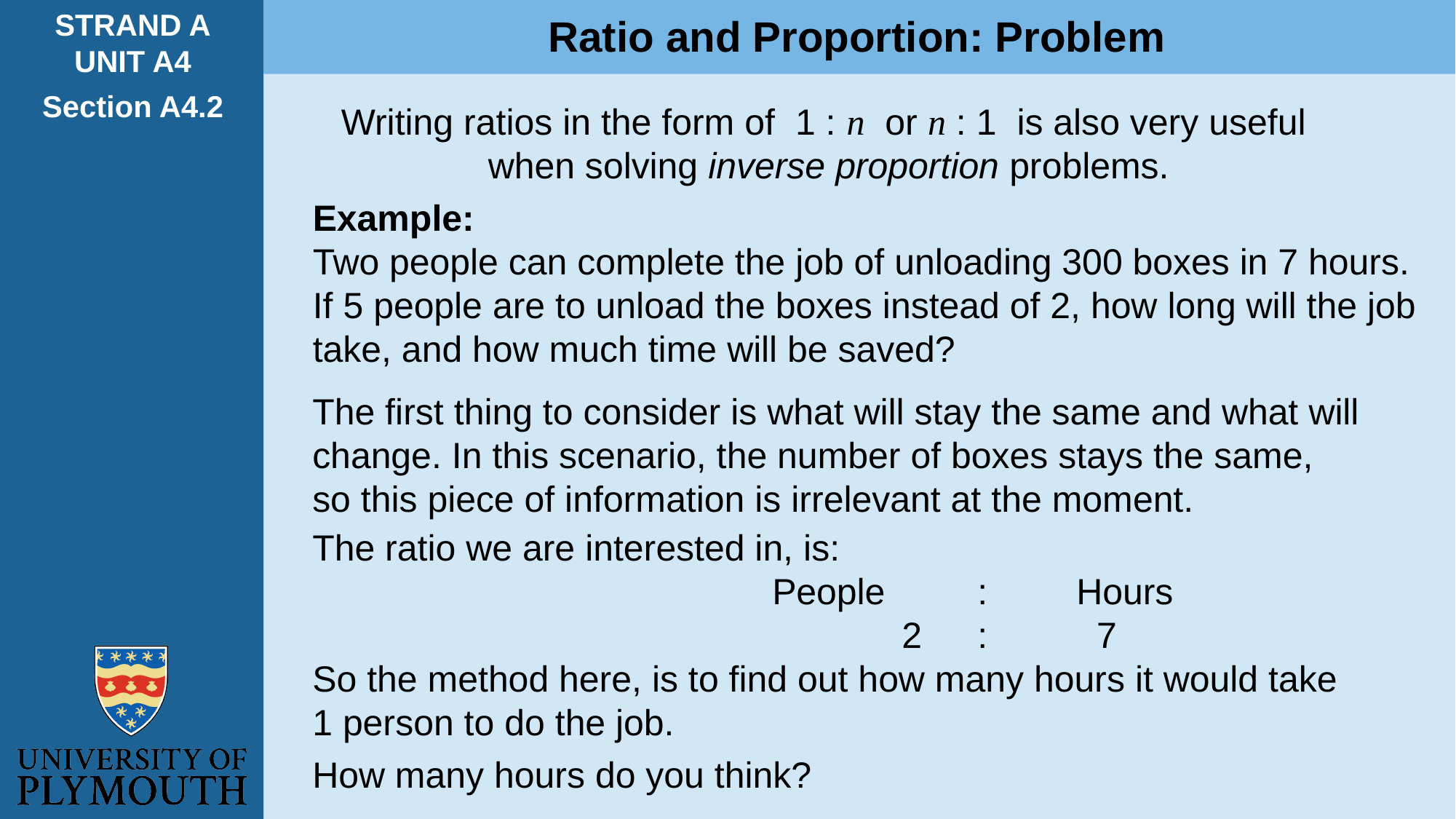

STRAND A
UNIT A4
Section A4.2
Ratio and Proportion: Problem
Writing ratios in the form of  1 : n  or n : 1  is also very useful
when solving inverse proportion problems.
Example:
Two people can complete the job of unloading 300 boxes in 7 hours.
If 5 people are to unload the boxes instead of 2, how long will the job take, and how much time will be saved?
The first thing to consider is what will stay the same and what will change. In this scenario, the number of boxes stays the same,
so this piece of information is irrelevant at the moment.
The ratio we are interested in, is:
			             People	 :	Hours
				               2	 :	  7
So the method here, is to find out how many hours it would take
1 person to do the job.
How many hours do you think?